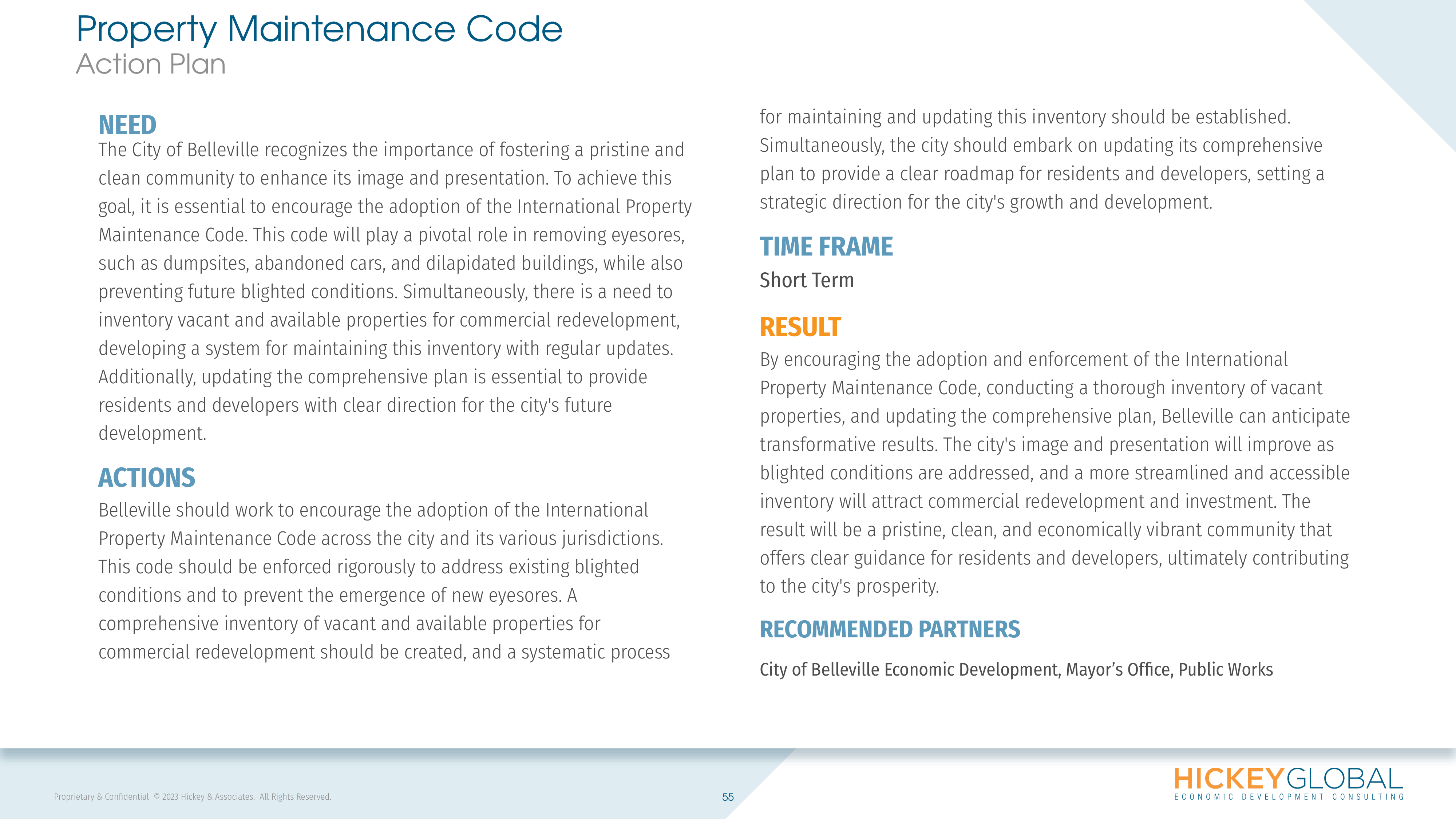

Property Maintenance Code
Action Plan

The City of Belleville recognizes the importance of fostering a pristine and clean community to enhance its image and presentation. To achieve this goal, it is essential to encourage the adoption of the International Property Maintenance Code. This code will play a pivotal role in removing eyesores, such as dumpsites, abandoned cars, and dilapidated buildings, while also preventing future blighted conditions. Simultaneously, there is a need to inventory vacant and available properties for commercial redevelopment, developing a system for maintaining this inventory with regular updates. Additionally, updating the comprehensive plan is essential to provide residents and developers with clear direction for the city's future development.
ACTIONS
Belleville should work to encourage the adoption of the International Property Maintenance Code across the city and its various jurisdictions. This code should be enforced rigorously to address existing blighted conditions and to prevent the emergence of new eyesores. A comprehensive inventory of vacant and available properties for commercial redevelopment should be created, and a systematic process for maintaining and updating this inventory should be established. Simultaneously, the city should embark on updating its comprehensive plan to provide a clear roadmap for residents and developers, setting a strategic direction for the city's growth and development.
TIME FRAME
Short Term
RESULT
By encouraging the adoption and enforcement of the International Property Maintenance Code, conducting a thorough inventory of vacant properties, and updating the comprehensive plan, Belleville can anticipate transformative results. The city's image and presentation will improve as blighted conditions are addressed, and a more streamlined and accessible inventory will attract commercial redevelopment and investment. The result will be a pristine, clean, and economically vibrant community that offers clear guidance for residents and developers, ultimately contributing to the city's prosperity.
RECOMMENDED PARTNERS
City of Belleville Economic Development, Mayor’s Office, Public Works
NEED
55